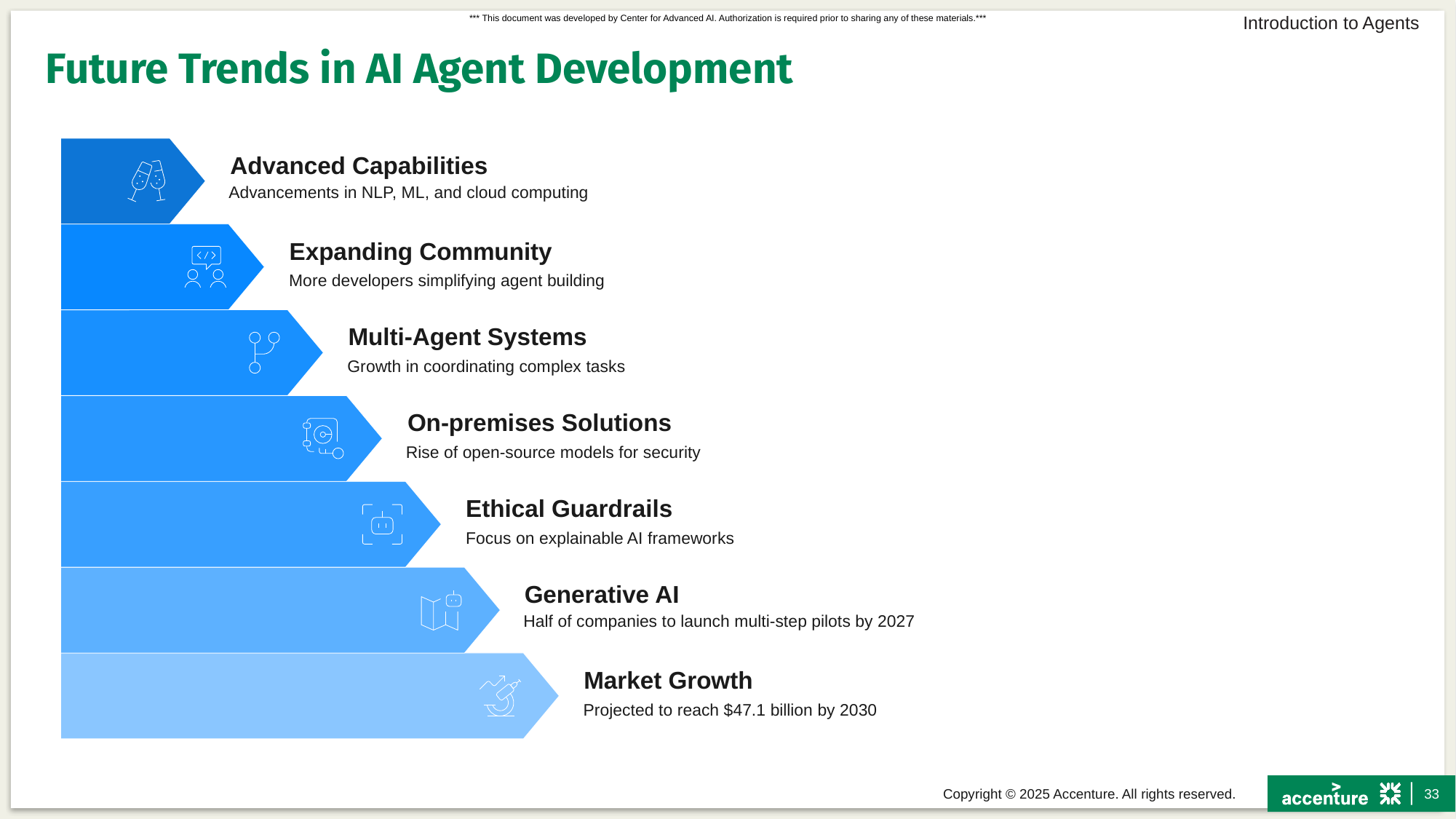

# Future Trends in AI Agent Development

Advanced Capabilities

Advancements in NLP, ML, and cloud computing

Expanding Community

More developers simplifying agent building

Multi-Agent Systems

Growth in coordinating complex tasks

On-premises Solutions

Rise of open-source models for security

Ethical Guardrails

Focus on explainable AI frameworks

Generative AI

Half of companies to launch multi-step pilots by 2027

Market Growth

Projected to reach $47.1 billion by 2030